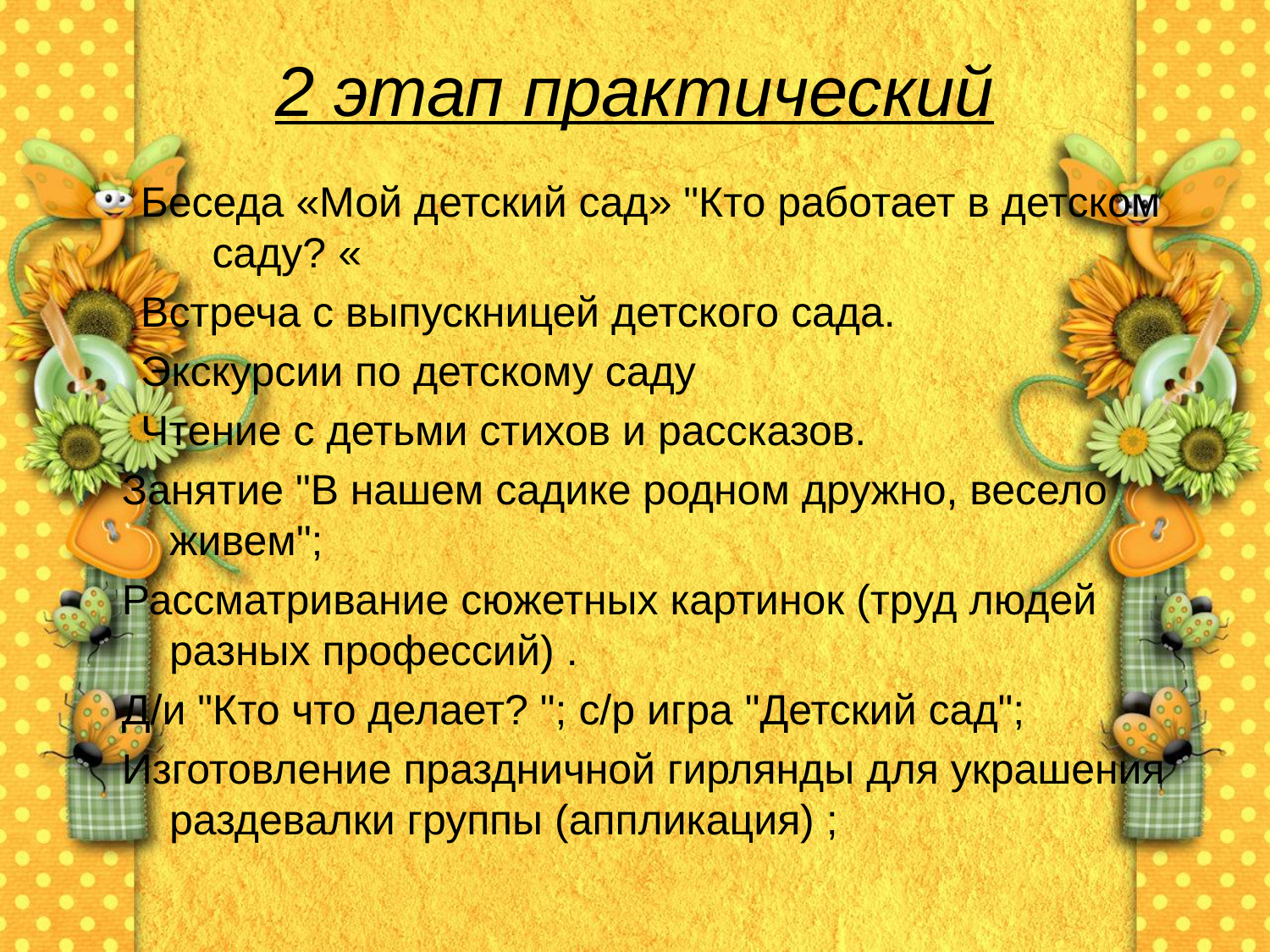

# 2 этап практический
Беседа «Мой детский сад» "Кто работает в детском саду? «
Встреча с выпускницей детского сада.
Экскурсии по детскому саду
Чтение с детьми стихов и рассказов.
Занятие "В нашем садике родном дружно, весело живем";
Рассматривание сюжетных картинок (труд людей разных профессий) .
Д/и "Кто что делает? "; с/р игра "Детский сад";
Изготовление праздничной гирлянды для украшения раздевалки группы (аппликация) ;